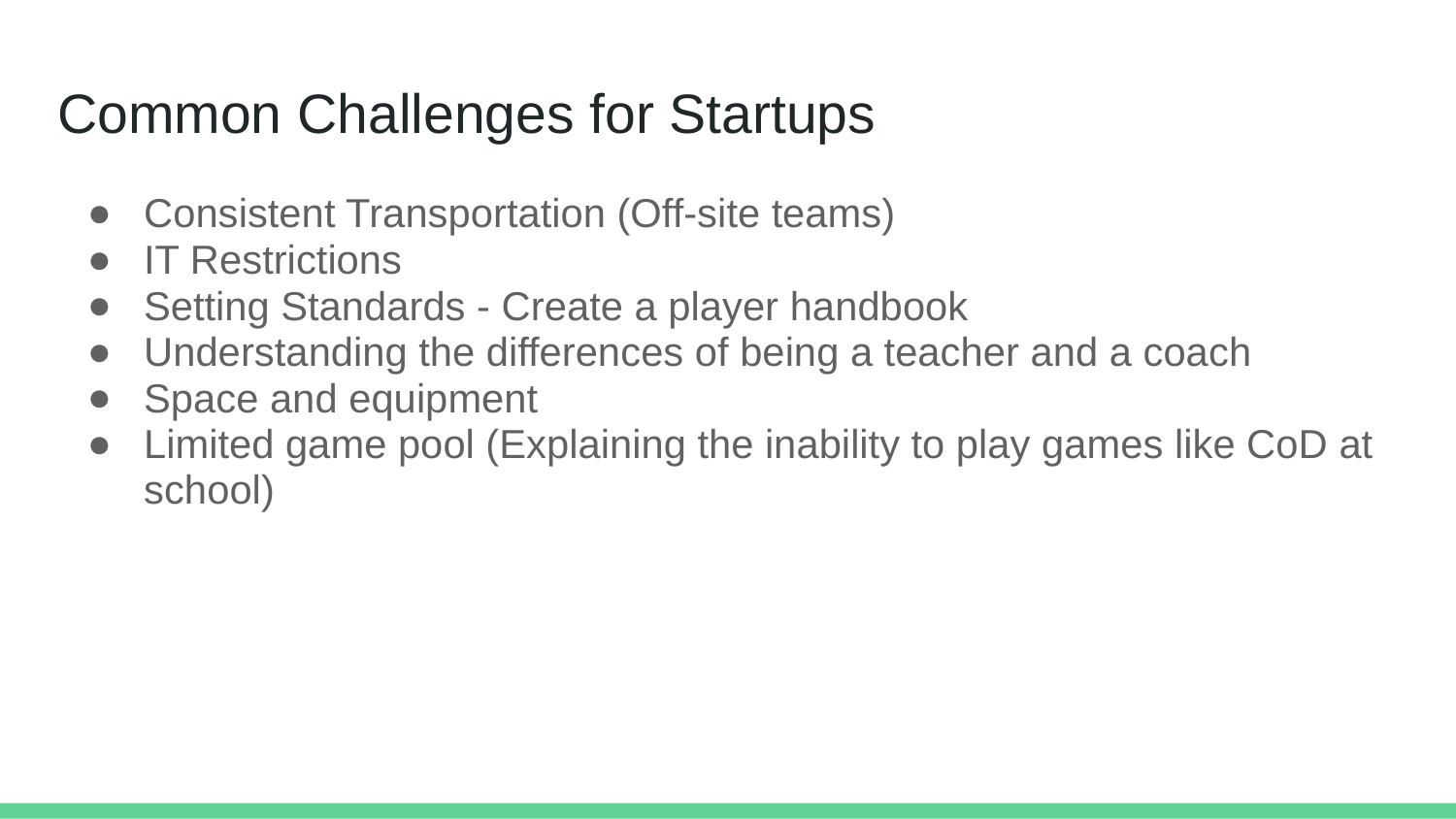

# Common Challenges for Startups
Consistent Transportation (Off-site teams)
IT Restrictions
Setting Standards - Create a player handbook
Understanding the differences of being a teacher and a coach
Space and equipment
Limited game pool (Explaining the inability to play games like CoD at school)